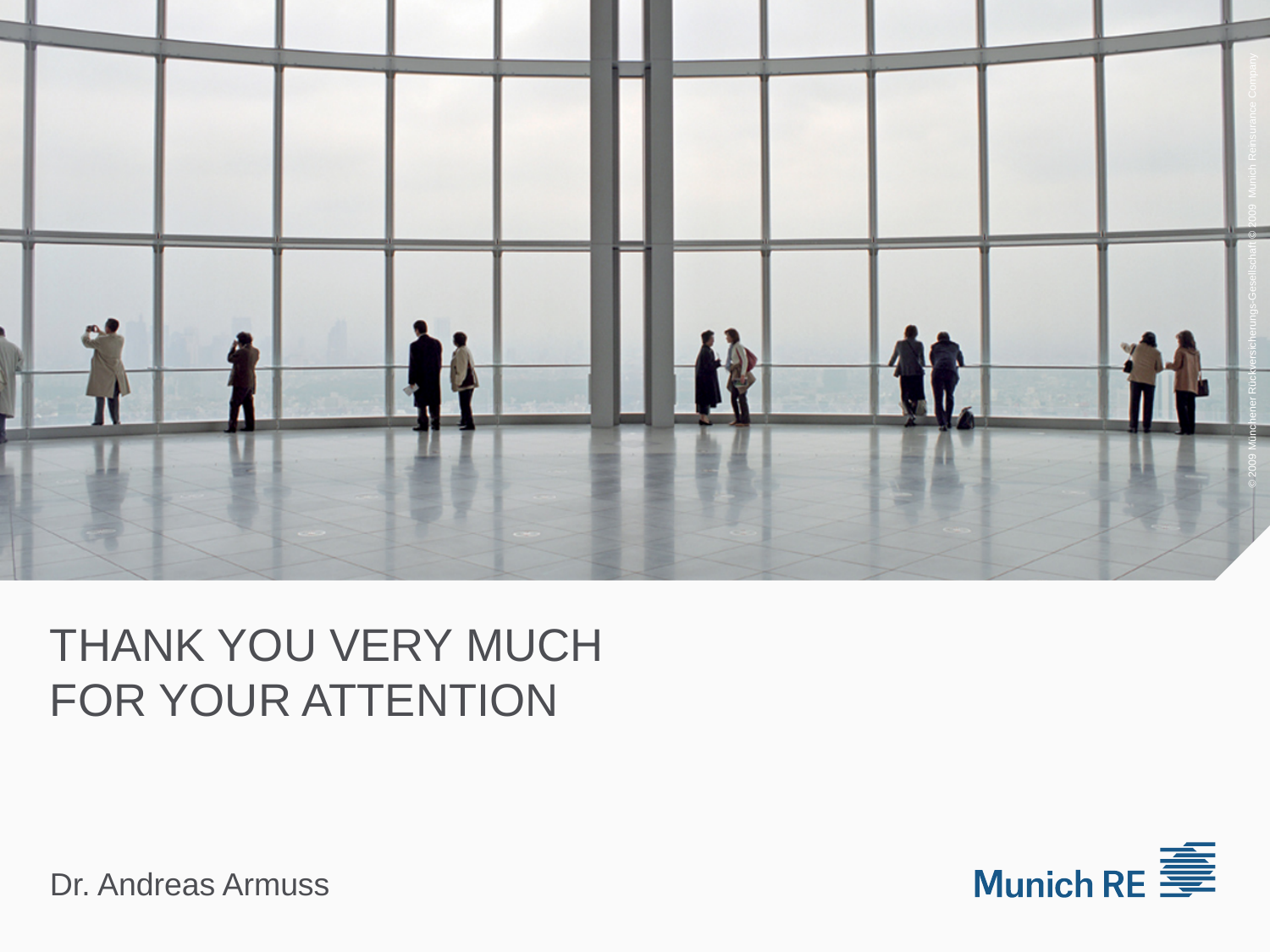

© 2009 Münchener Rückversicherungs-Gesellschaft © 2009  Munich Reinsurance Company
# Thank you very much for your attention

Dr. Andreas Armuss